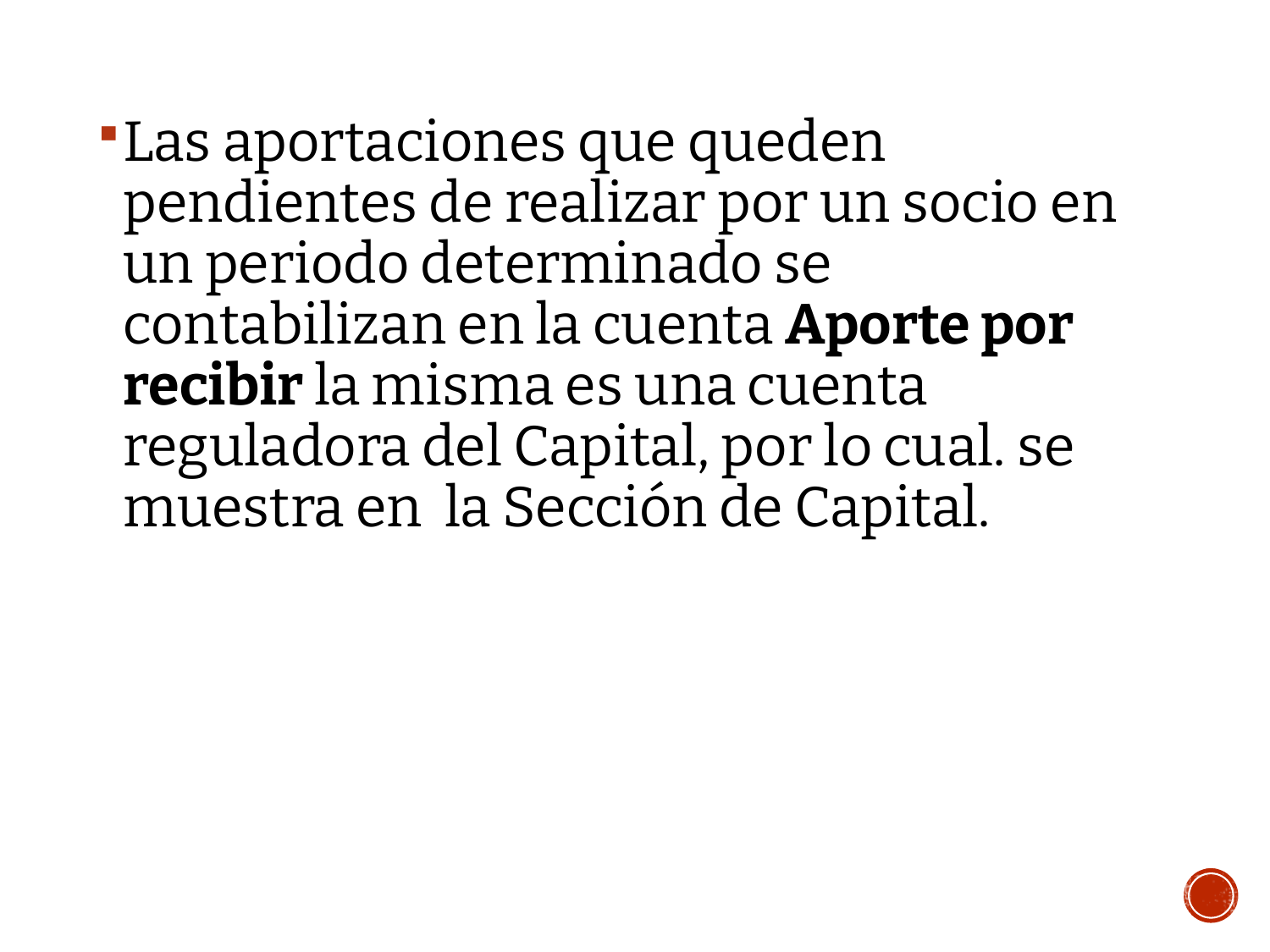

Las aportaciones que queden pendientes de realizar por un socio en un periodo determinado se contabilizan en la cuenta Aporte por recibir la misma es una cuenta reguladora del Capital, por lo cual. se muestra en  la Sección de Capital.